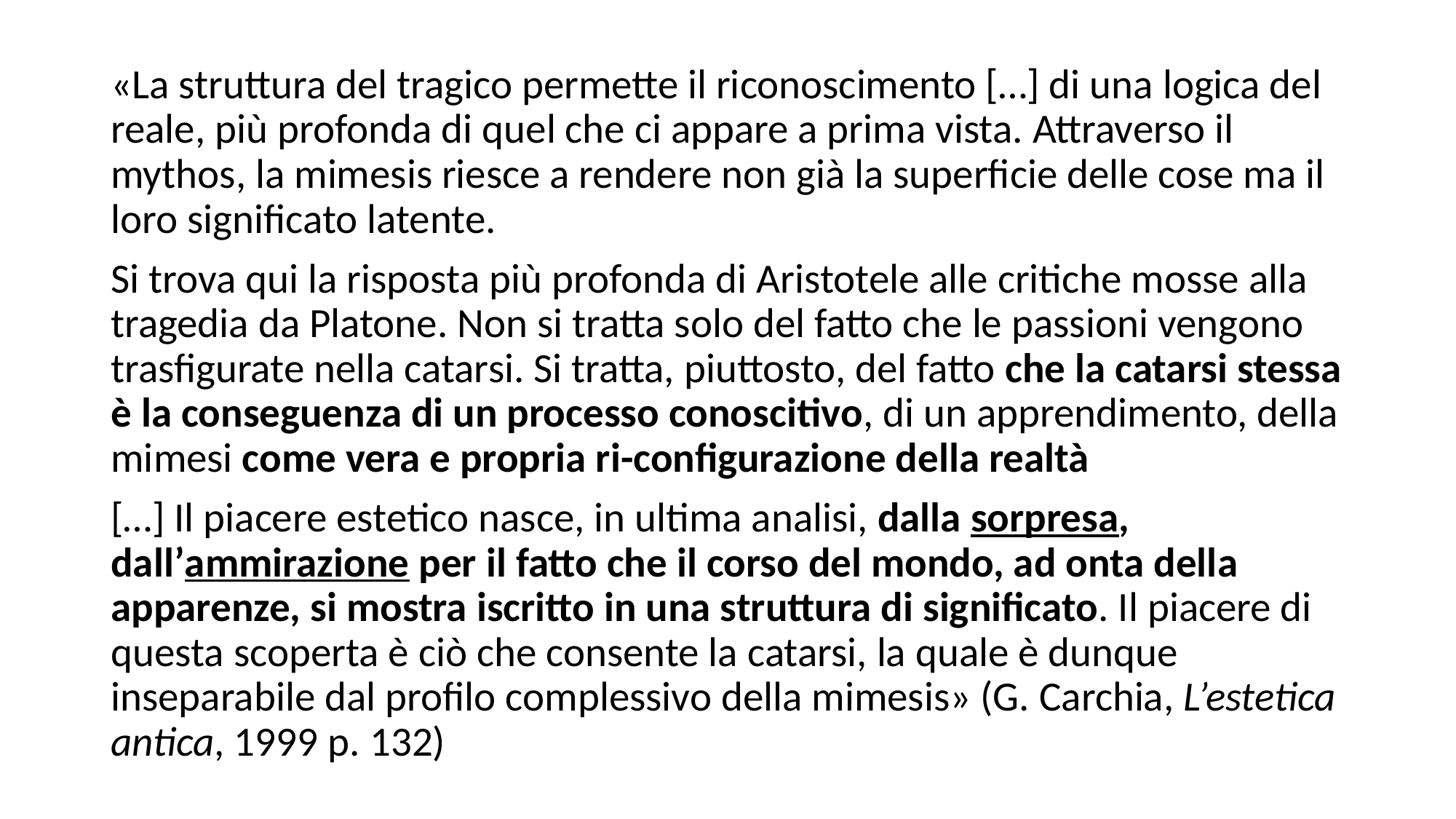

«La struttura del tragico permette il riconoscimento […] di una logica del reale, più profonda di quel che ci appare a prima vista. Attraverso il mythos, la mimesis riesce a rendere non già la superficie delle cose ma il loro significato latente.
Si trova qui la risposta più profonda di Aristotele alle critiche mosse alla tragedia da Platone. Non si tratta solo del fatto che le passioni vengono trasfigurate nella catarsi. Si tratta, piuttosto, del fatto che la catarsi stessa è la conseguenza di un processo conoscitivo, di un apprendimento, della mimesi come vera e propria ri-configurazione della realtà
[…] Il piacere estetico nasce, in ultima analisi, dalla sorpresa, dall’ammirazione per il fatto che il corso del mondo, ad onta della apparenze, si mostra iscritto in una struttura di significato. Il piacere di questa scoperta è ciò che consente la catarsi, la quale è dunque inseparabile dal profilo complessivo della mimesis» (G. Carchia, L’estetica antica, 1999 p. 132)